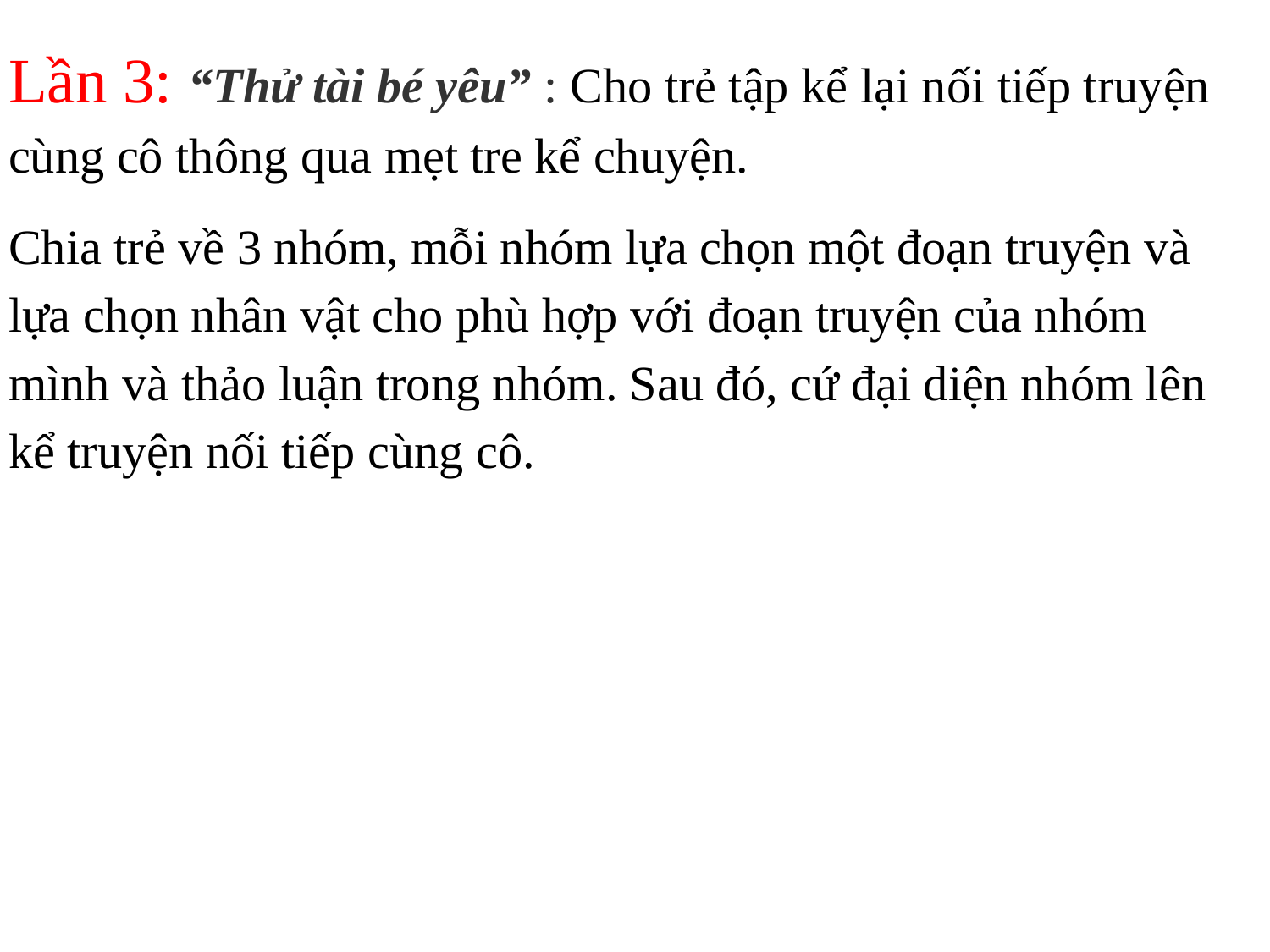

Lần 3: “Thử tài bé yêu” : Cho trẻ tập kể lại nối tiếp truyện cùng cô thông qua mẹt tre kể chuyện.
Chia trẻ về 3 nhóm, mỗi nhóm lựa chọn một đoạn truyện và lựa chọn nhân vật cho phù hợp với đoạn truyện của nhóm mình và thảo luận trong nhóm. Sau đó, cứ đại diện nhóm lên kể truyện nối tiếp cùng cô.